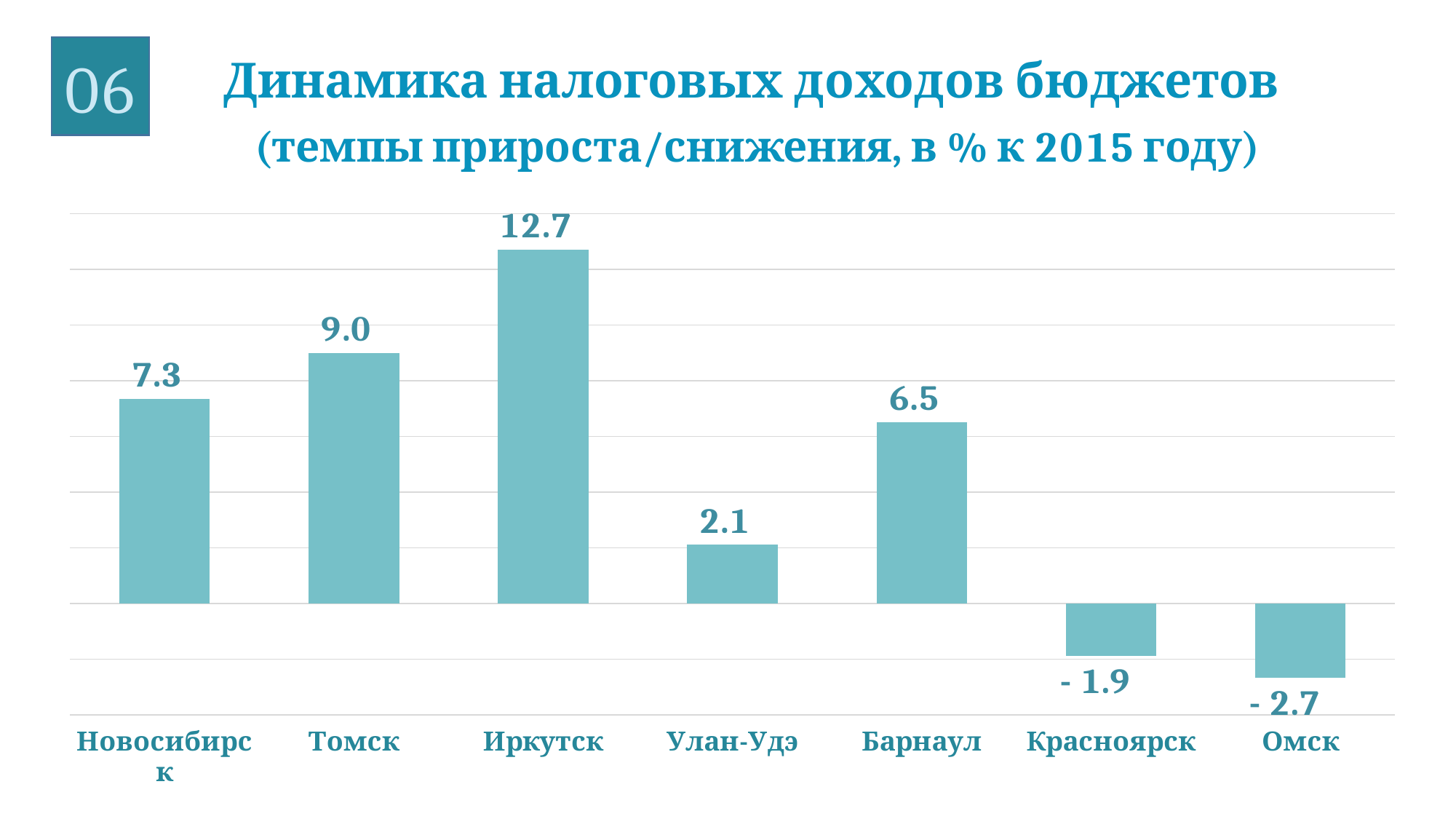

06
Динамика налоговых доходов бюджетов
(темпы прироста/снижения, в % к 2015 году)

### Chart

| Category |  |
|---|---|
| Новосибирск | 7.3452305419072985 |
| Томск | 8.99630918614396 |
| Иркутск | 12.697225800222029 |
| Улан-Удэ | 2.1082845080910886 |
| Барнаул | 6.506850005444036 |
| Красноярск | -1.8744485802242394 |
| Омск | -2.657580846224249 |